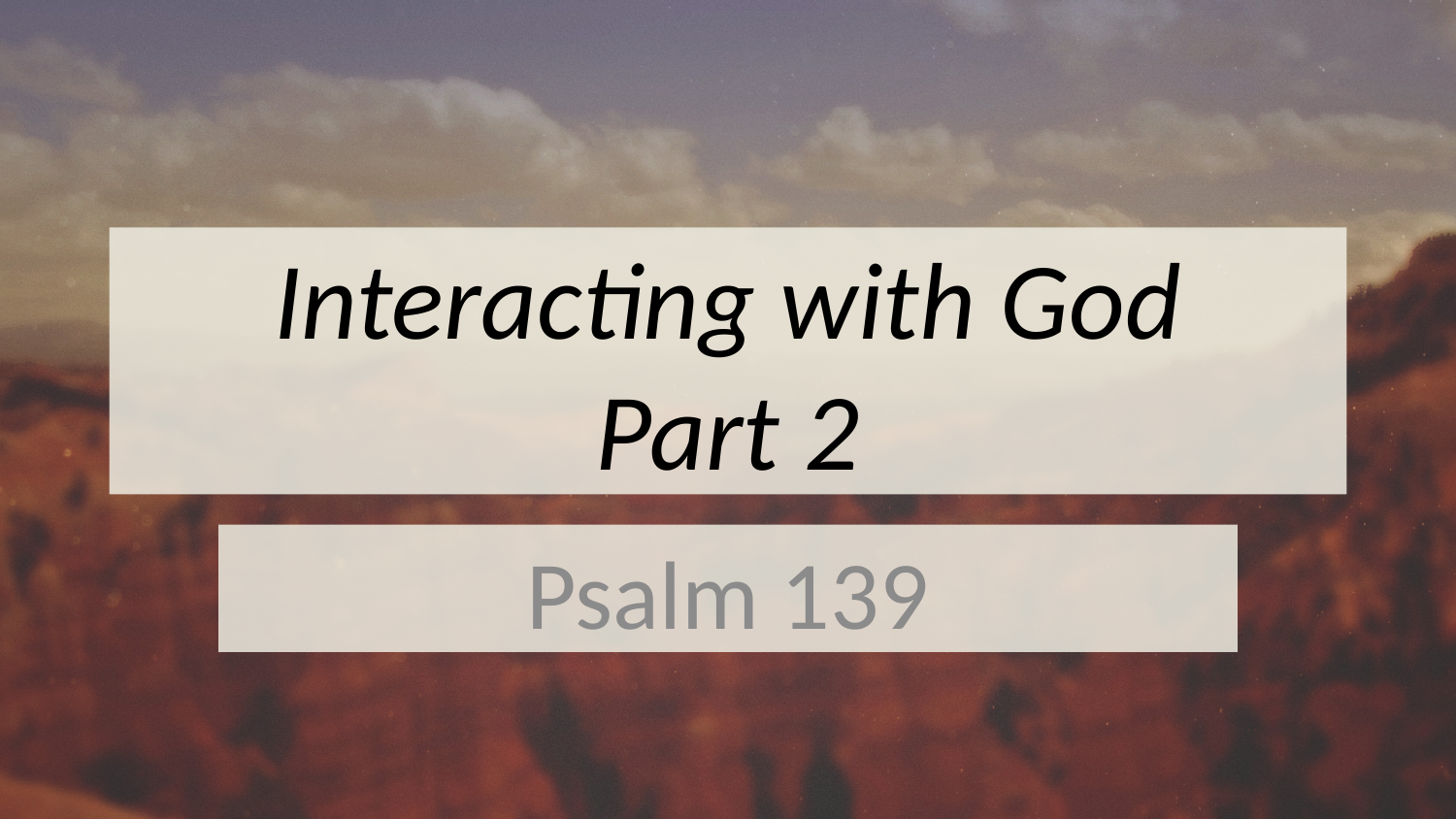

# Interacting with God Part 2
Psalm 139